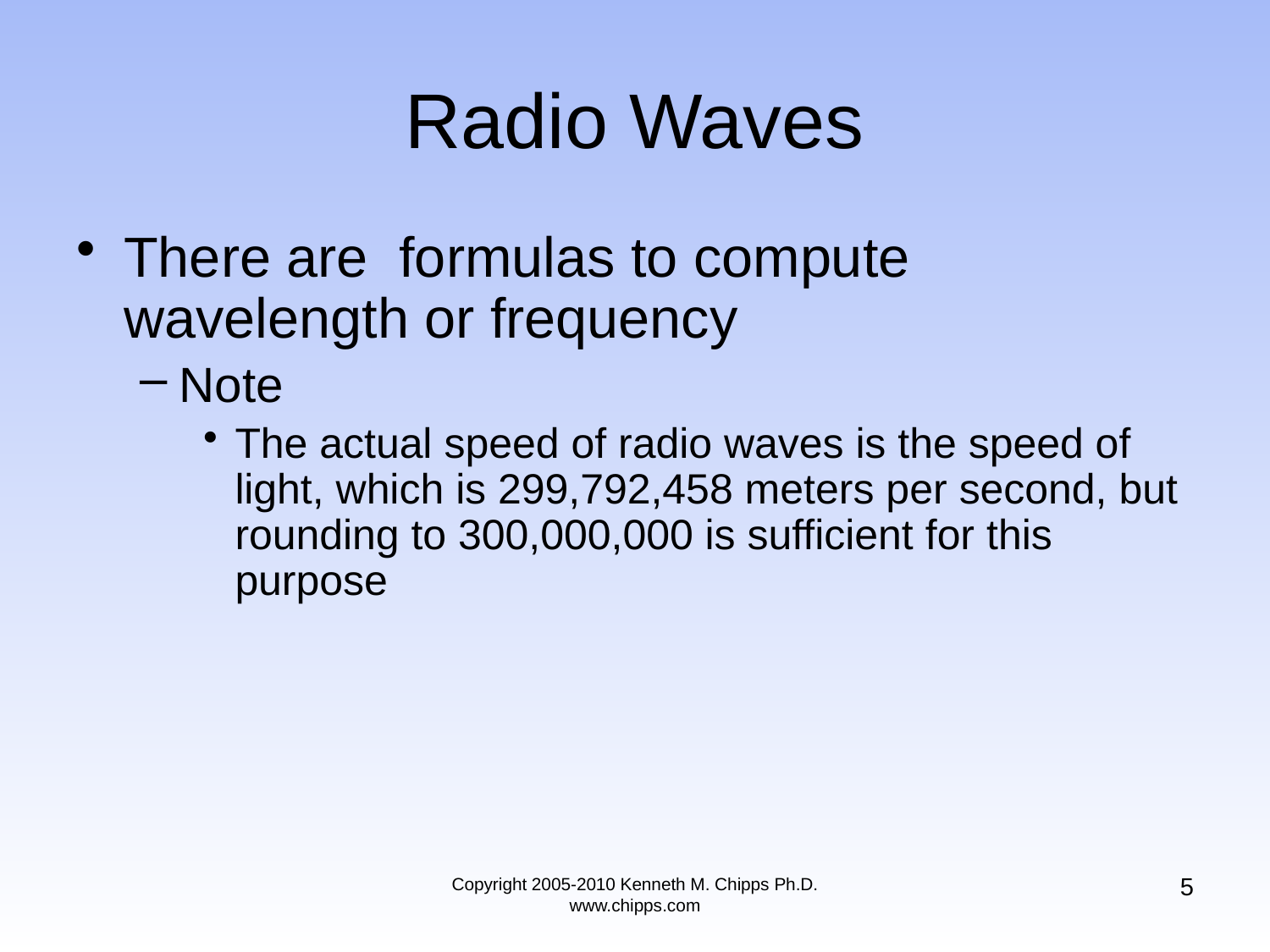

# Radio Waves
There are  formulas to compute wavelength or frequency
Note
The actual speed of radio waves is the speed of light, which is 299,792,458 meters per second, but rounding to 300,000,000 is sufficient for this purpose
5
Copyright 2005-2010 Kenneth M. Chipps Ph.D. www.chipps.com